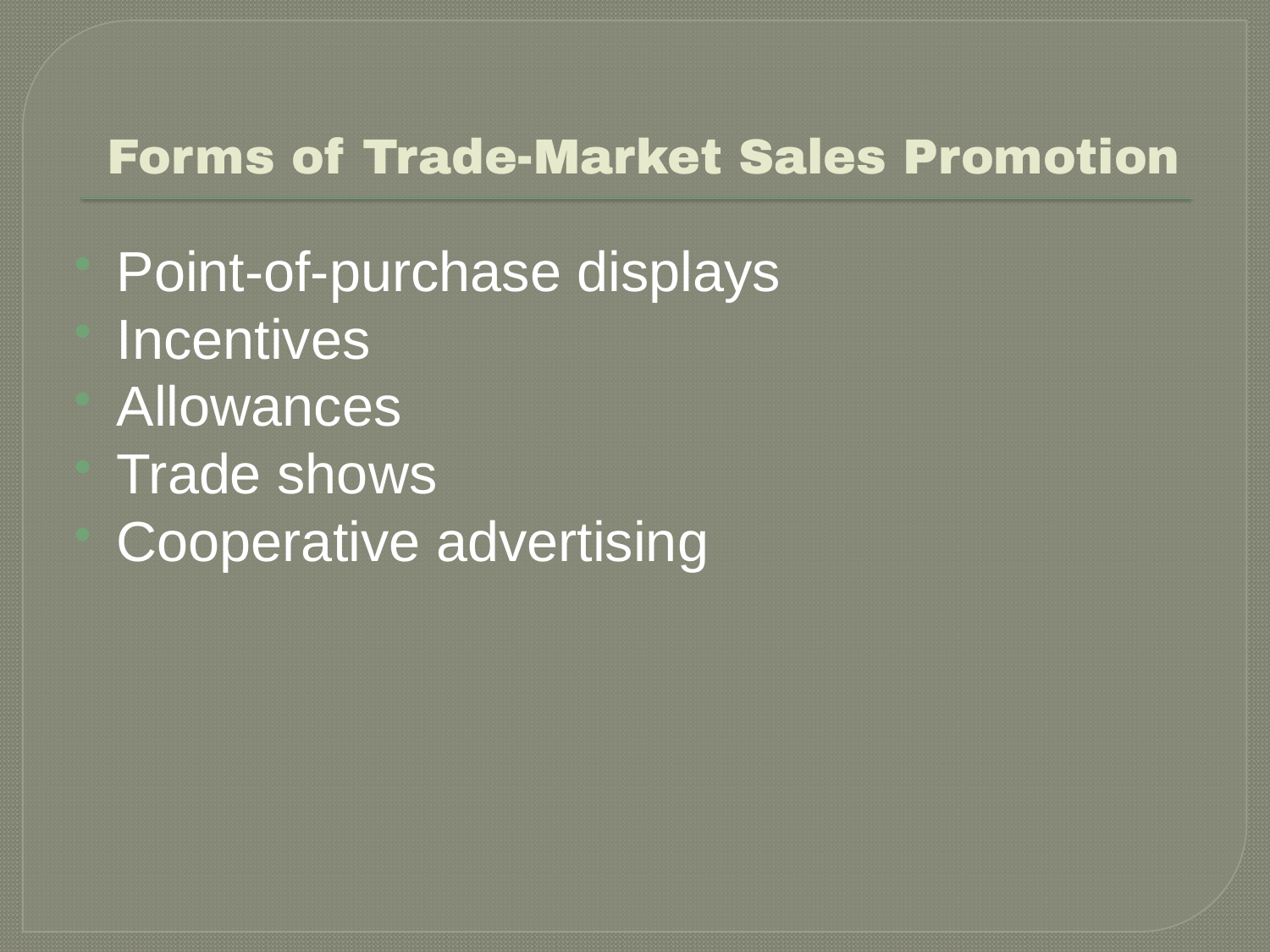

# Forms of Trade-Market Sales Promotion
Point-of-purchase displays
Incentives
Allowances
Trade shows
Cooperative advertising